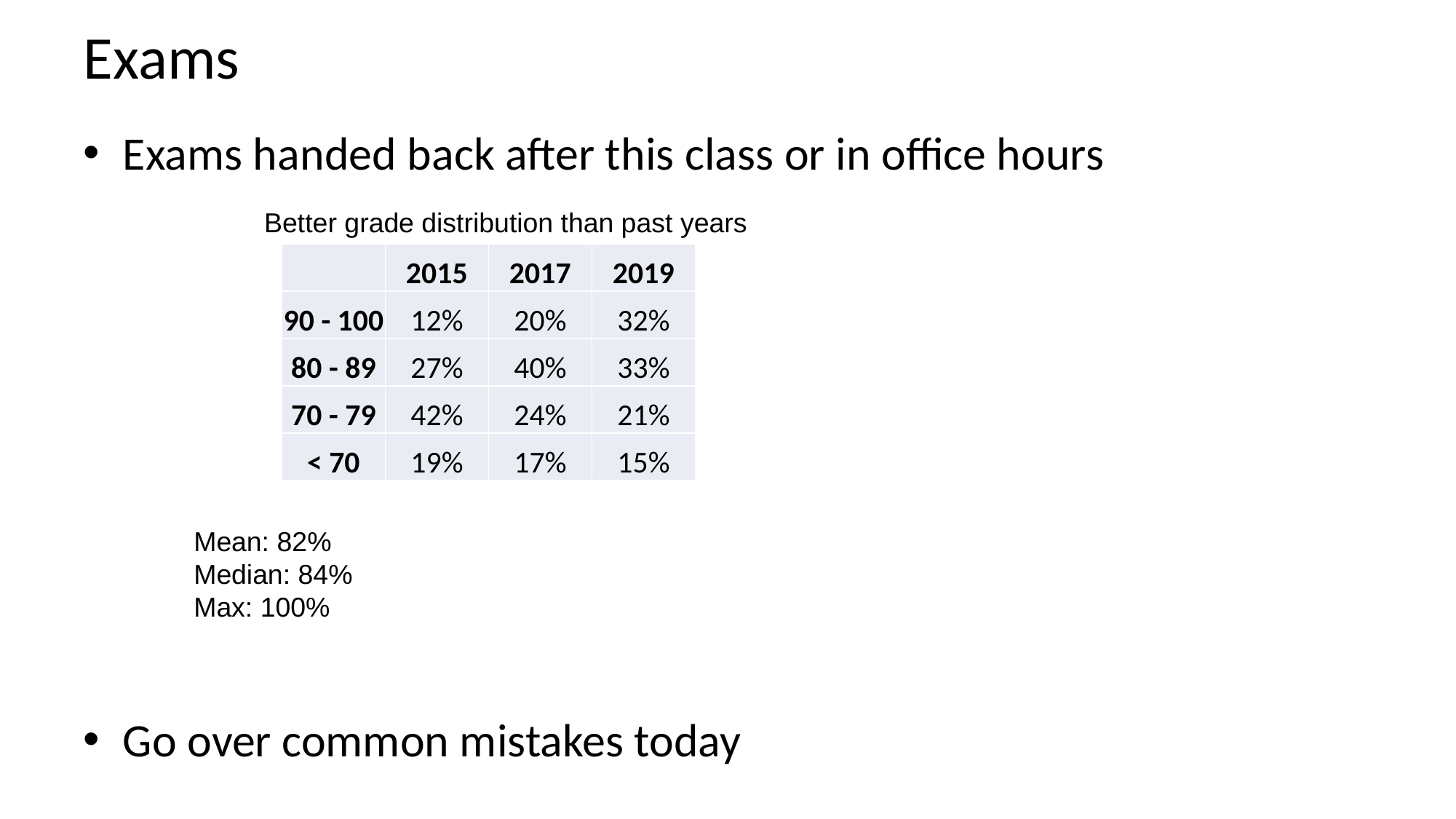

# Exams
Exams handed back after this class or in office hours

Go over common mistakes today

Better grade distribution than past years
|  | 2015 | 2017 | 2019 |
| --- | --- | --- | --- |
| 90 - 100 | 12% | 20% | 32% |
| 80 - 89 | 27% | 40% | 33% |
| 70 - 79 | 42% | 24% | 21% |
| < 70 | 19% | 17% | 15% |
Mean: 82%
Median: 84%
Max: 100%